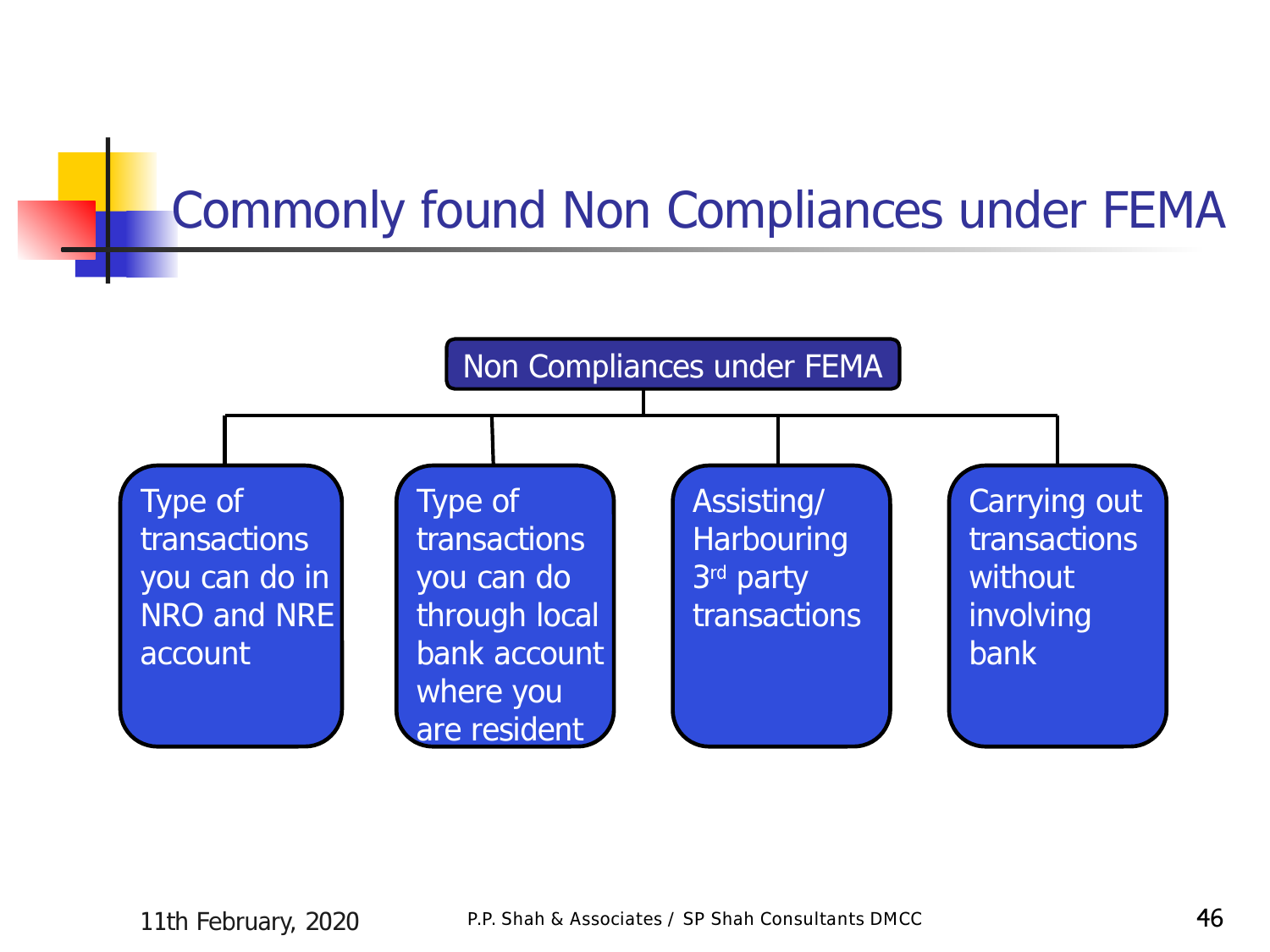

# Commonly found Non Compliances under FEMA
Non Compliances under FEMA
Type of
transactions
you can do in
NRO and NRE
account
Type of
transactions
you can do
through local
bank account
where you
are resident
Assisting/
Harbouring
3rd party
transactions
Carrying out
transactions
without
involving
bank

11th February, 2020
46
P.P. Shah & Associates / SP Shah Consultants DMCC